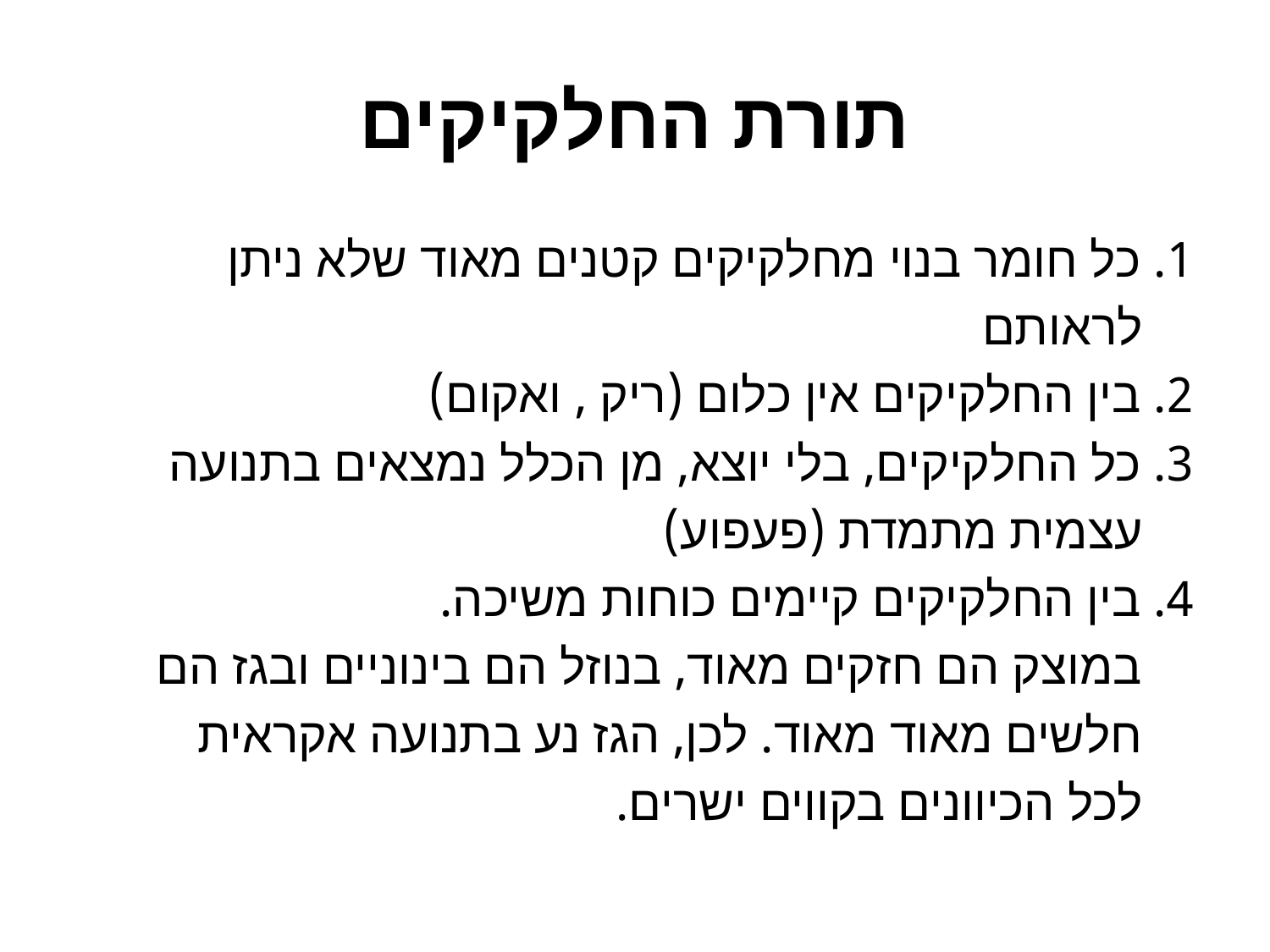

# תורת החלקיקים
1. כל חומר בנוי מחלקיקים קטנים מאוד שלא ניתן
    לראותם
2. בין החלקיקים אין כלום (ריק , ואקום)
3. כל החלקיקים, בלי יוצא, מן הכלל נמצאים בתנועה
    עצמית מתמדת (פעפוע)
4. בין החלקיקים קיימים כוחות משיכה.
    במוצק הם חזקים מאוד, בנוזל הם בינוניים ובגז הם
    חלשים מאוד מאוד. לכן, הגז נע בתנועה אקראית
    לכל הכיוונים בקווים ישרים.